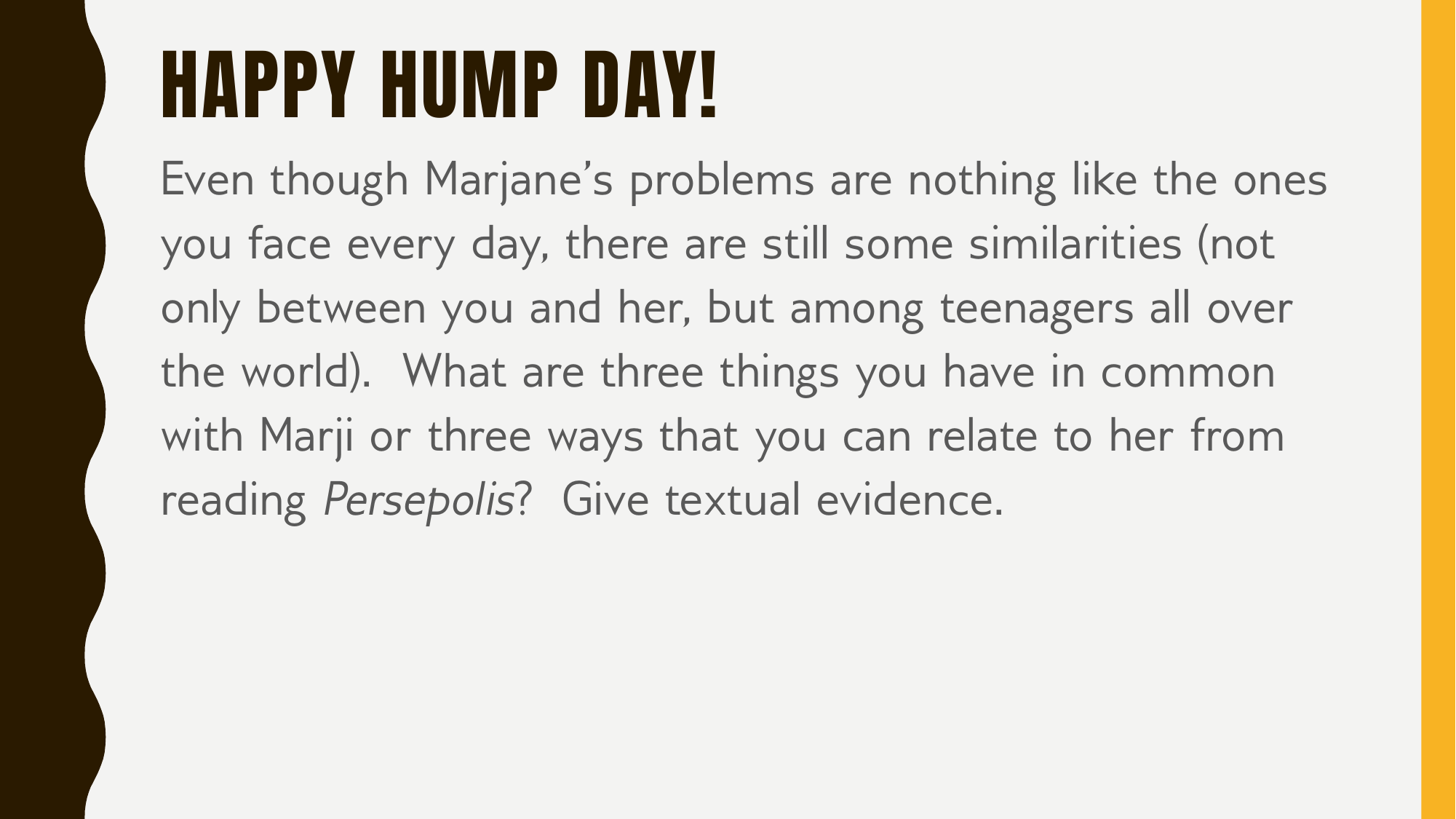

# Happy Hump Day!
Even though Marjane’s problems are nothing like the ones you face every day, there are still some similarities (not only between you and her, but among teenagers all over the world).  What are three things you have in common with Marji or three ways that you can relate to her from reading Persepolis?  Give textual evidence.